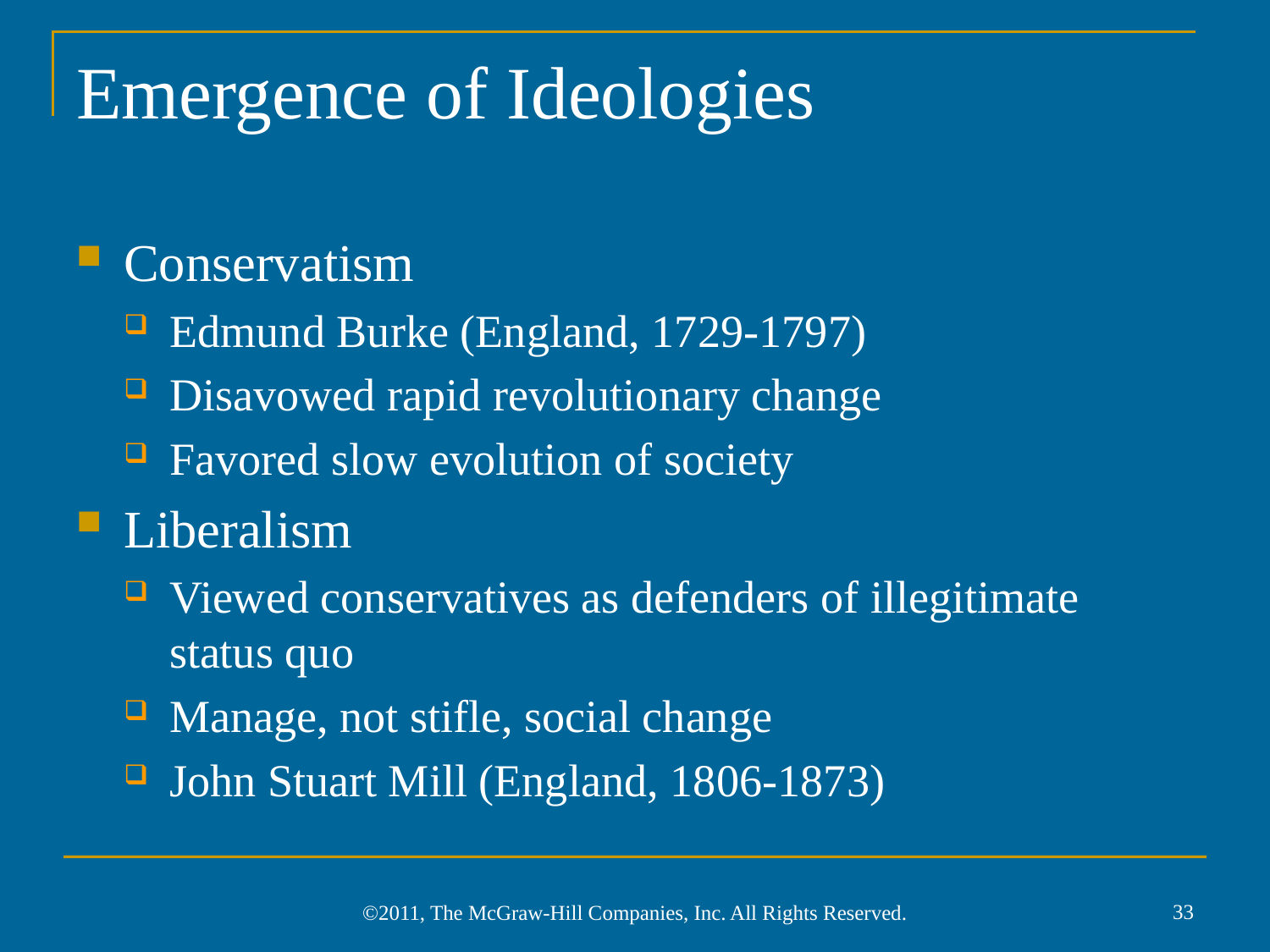

# Emergence of Ideologies
Conservatism
Edmund Burke (England, 1729-1797)
Disavowed rapid revolutionary change
Favored slow evolution of society
Liberalism
Viewed conservatives as defenders of illegitimate status quo
Manage, not stifle, social change
John Stuart Mill (England, 1806-1873)
33
©2011, The McGraw-Hill Companies, Inc. All Rights Reserved.